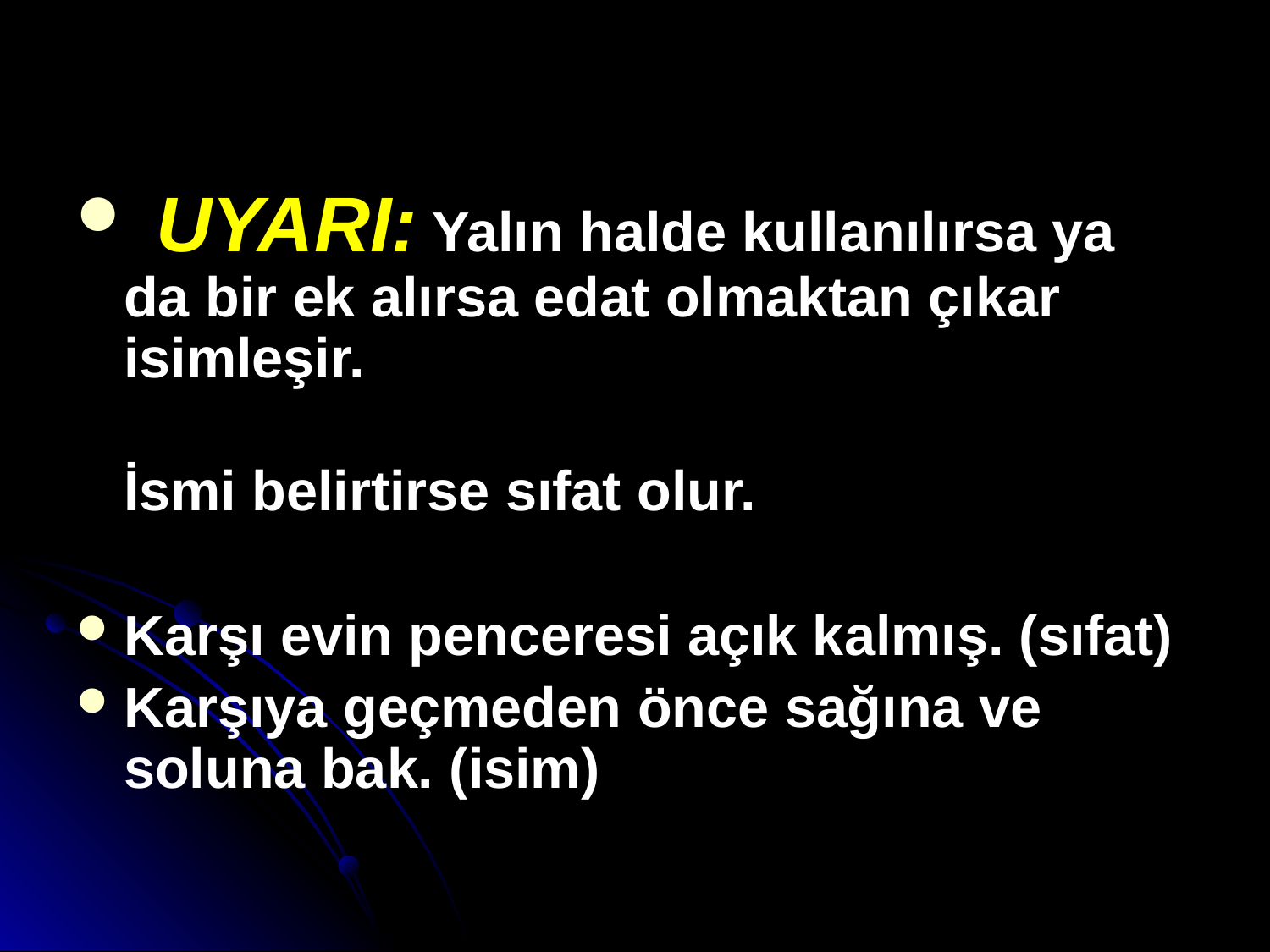

UYARI: Yalın halde kullanılırsa ya da bir ek alırsa edat olmaktan çıkar isimleşir.
                                                                 İsmi belirtirse sıfat olur.

Karşı evin penceresi açık kalmış. (sıfat)
Karşıya geçmeden önce sağına ve soluna bak. (isim)